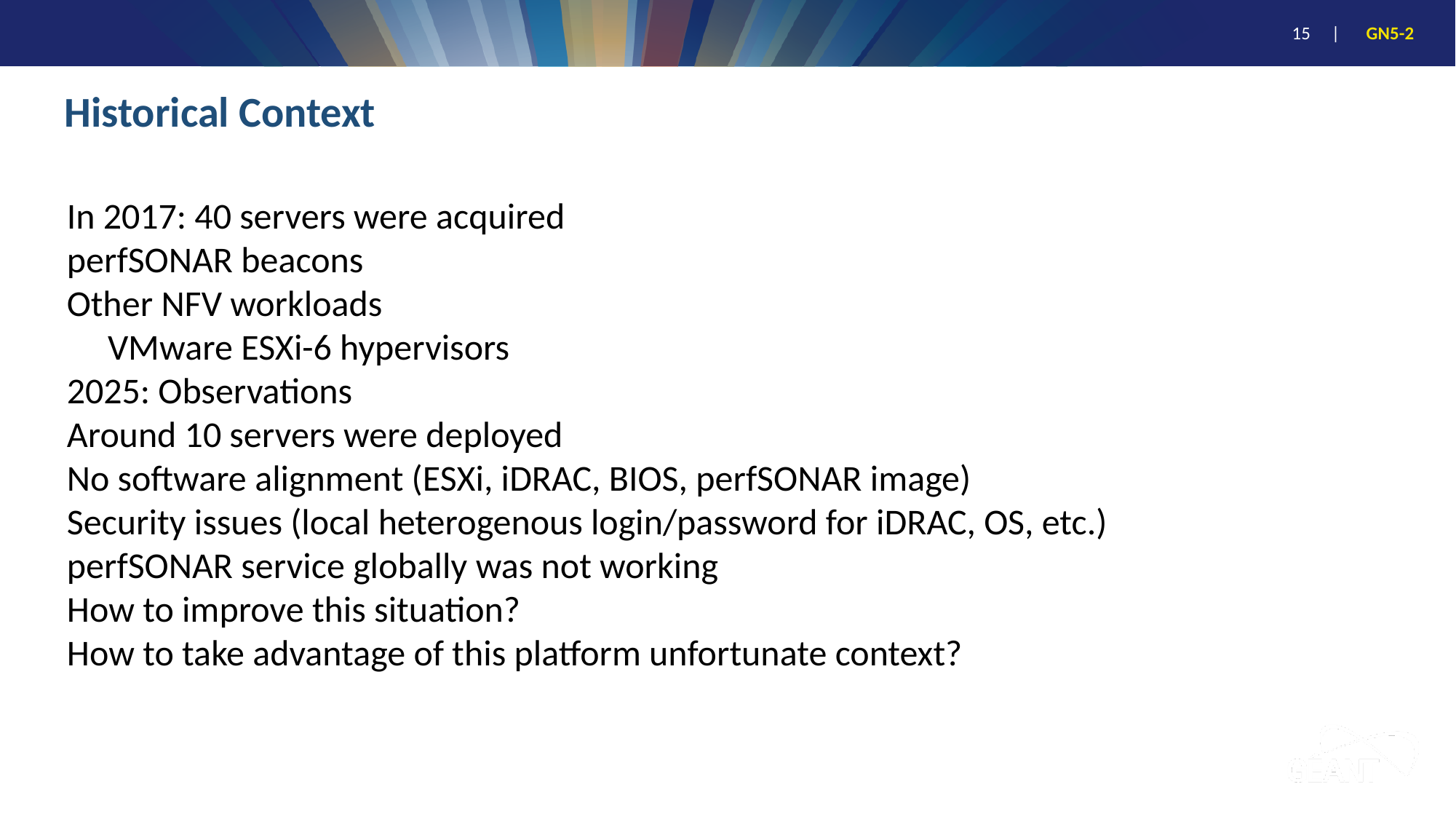

# Historical Context
In 2017: 40 servers were acquired
perfSONAR beacons
Other NFV workloads
     VMware ESXi-6 hypervisors
2025: Observations
Around 10 servers were deployed
No software alignment (ESXi, iDRAC, BIOS, perfSONAR image)
Security issues (local heterogenous login/password for iDRAC, OS, etc.)
perfSONAR service globally was not working
How to improve this situation?
How to take advantage of this platform unfortunate context?